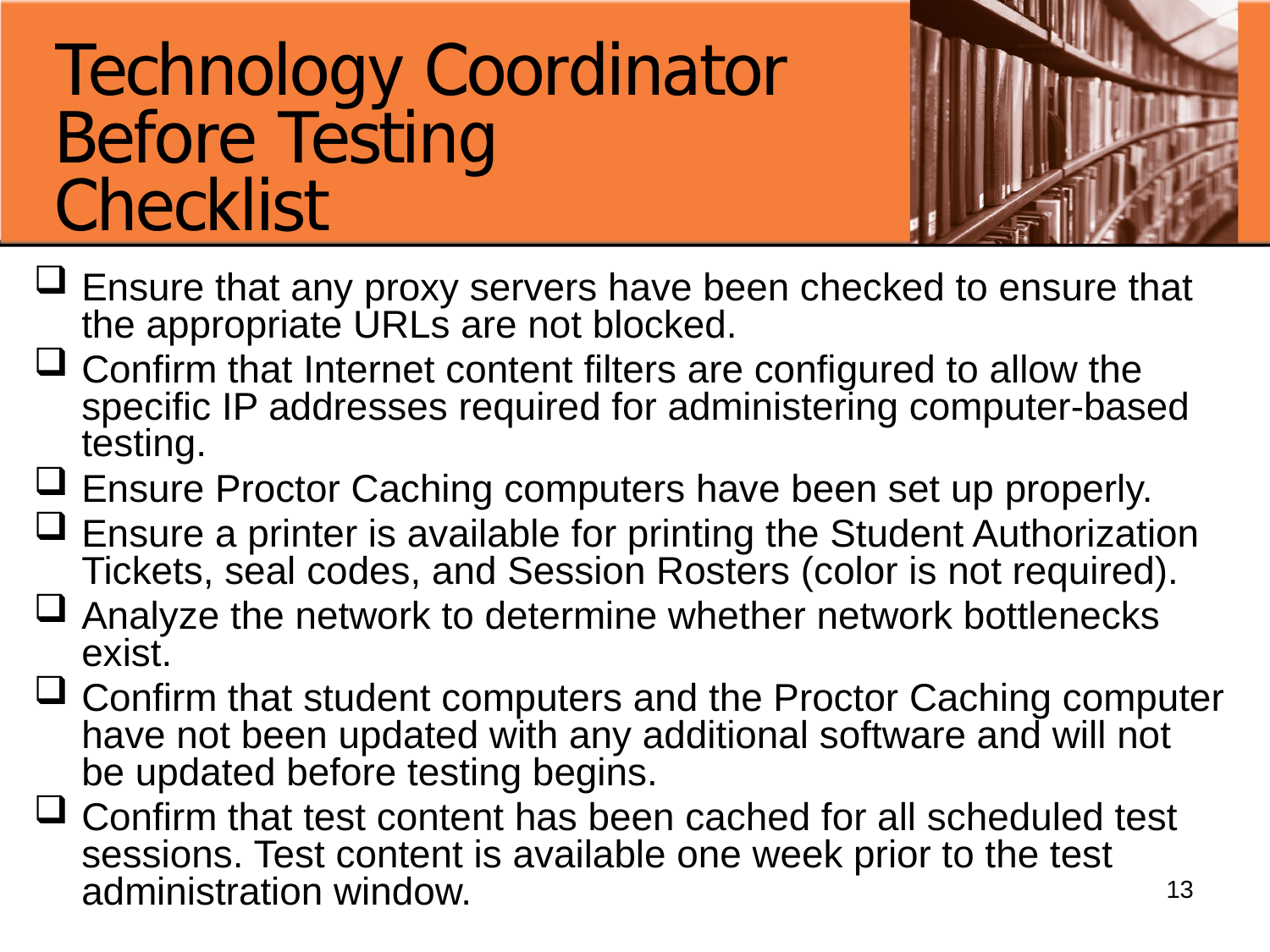

# Technology Coordinator Before Testing Checklist
Ensure that any proxy servers have been checked to ensure that the appropriate URLs are not blocked.
Confirm that Internet content filters are configured to allow the specific IP addresses required for administering computer-based testing.
Ensure Proctor Caching computers have been set up properly.
Ensure a printer is available for printing the Student Authorization Tickets, seal codes, and Session Rosters (color is not required).
Analyze the network to determine whether network bottlenecks exist.
Confirm that student computers and the Proctor Caching computer have not been updated with any additional software and will not be updated before testing begins.
Confirm that test content has been cached for all scheduled test sessions. Test content is available one week prior to the test administration window.

13